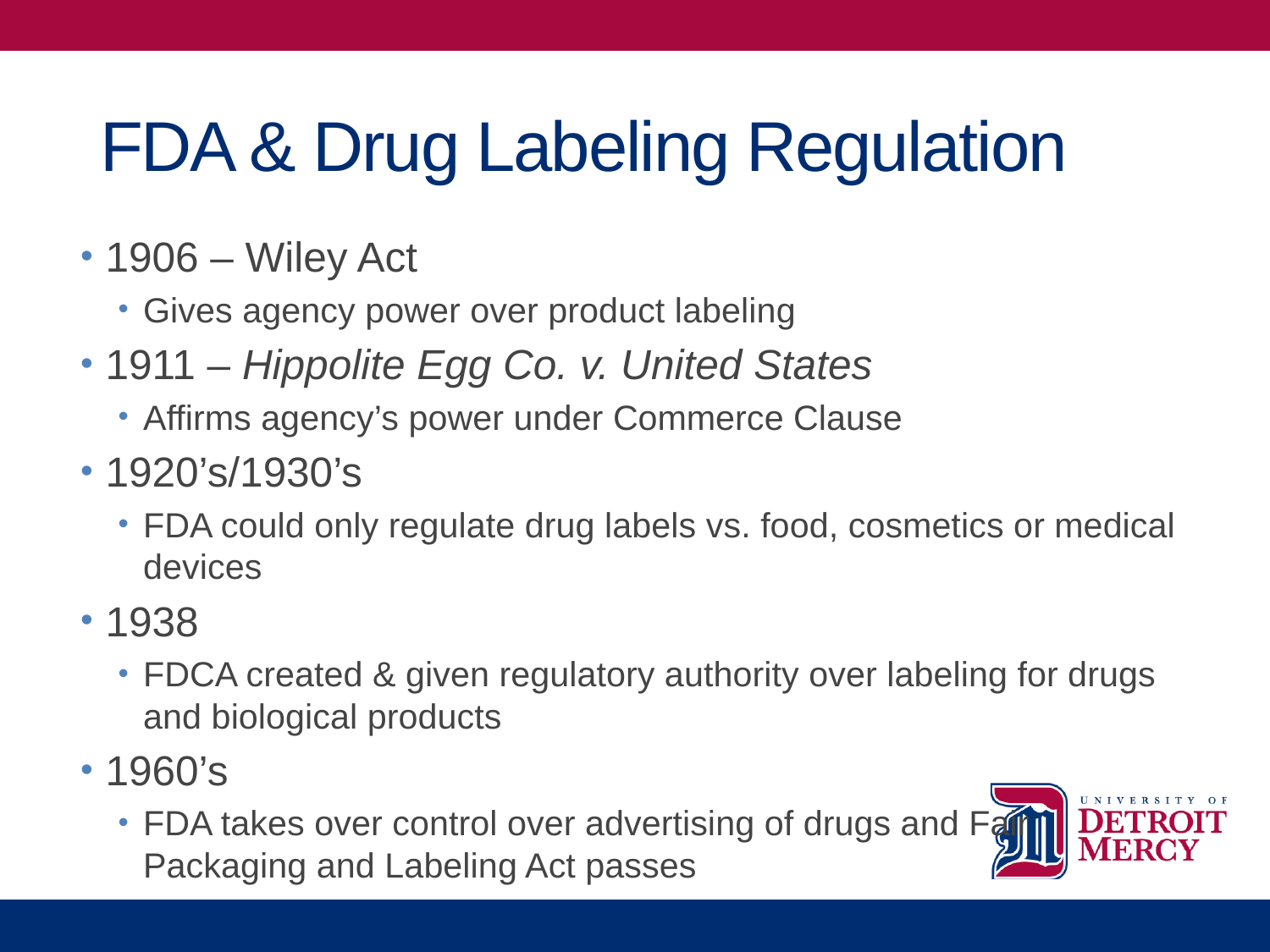

# FDA & Drug Labeling Regulation
1906 – Wiley Act
Gives agency power over product labeling
1911 – Hippolite Egg Co. v. United States
Affirms agency’s power under Commerce Clause
1920’s/1930’s
FDA could only regulate drug labels vs. food, cosmetics or medical devices
1938
FDCA created & given regulatory authority over labeling for drugs and biological products
1960’s
FDA takes over control over advertising of drugs and Fair Packaging and Labeling Act passes